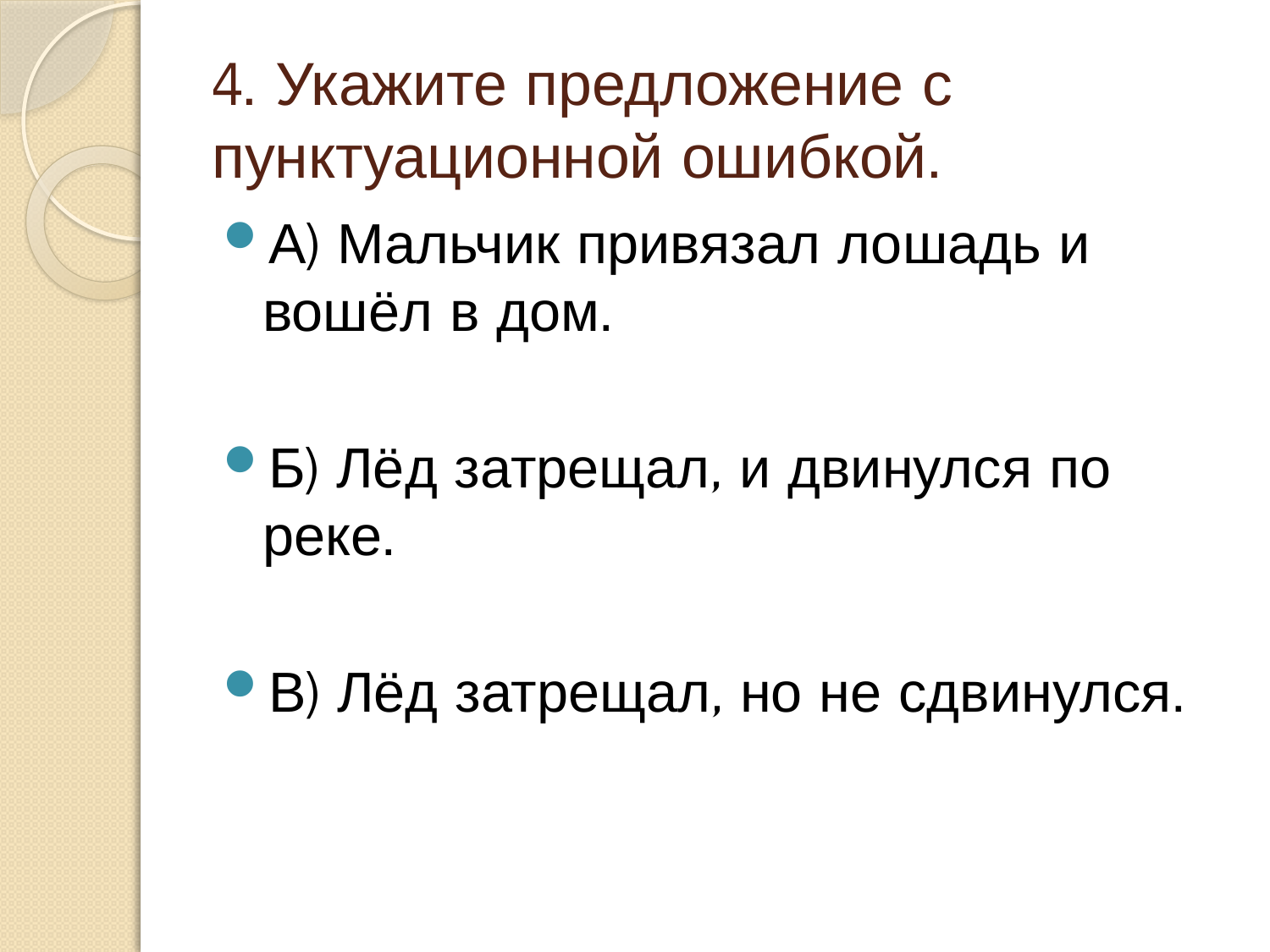

# 4. Укажите предложение с пунктуационной ошибкой.
А) Мальчик привязал лошадь и вошёл в дом.

Б) Лёд затрещал, и двинулся по реке.

В) Лёд затрещал, но не сдвинулся.